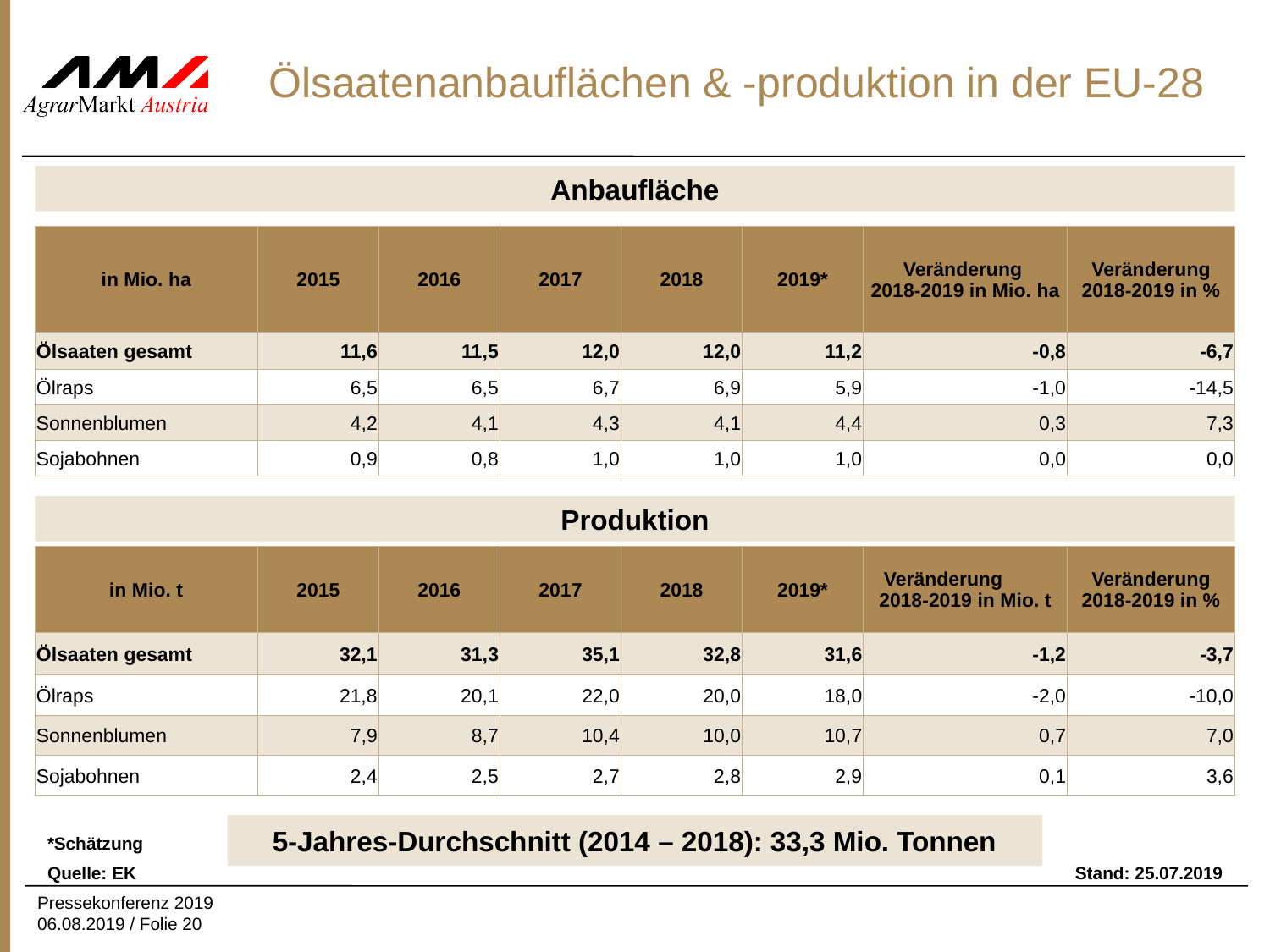

# Ölsaatenanbauflächen & -produktion in der EU-28
Anbaufläche
| in Mio. ha | 2015 | 2016 | 2017 | 2018 | 2019\* | Veränderung 2018-2019 in Mio. ha | Veränderung 2018-2019 in % |
| --- | --- | --- | --- | --- | --- | --- | --- |
| Ölsaaten gesamt | 11,6 | 11,5 | 12,0 | 12,0 | 11,2 | -0,8 | -6,7 |
| Ölraps | 6,5 | 6,5 | 6,7 | 6,9 | 5,9 | -1,0 | -14,5 |
| Sonnenblumen | 4,2 | 4,1 | 4,3 | 4,1 | 4,4 | 0,3 | 7,3 |
| Sojabohnen | 0,9 | 0,8 | 1,0 | 1,0 | 1,0 | 0,0 | 0,0 |
Produktion
| in Mio. t | 2015 | 2016 | 2017 | 2018 | 2019\* | Veränderung 2018-2019 in Mio. t | Veränderung 2018-2019 in % |
| --- | --- | --- | --- | --- | --- | --- | --- |
| Ölsaaten gesamt | 32,1 | 31,3 | 35,1 | 32,8 | 31,6 | -1,2 | -3,7 |
| Ölraps | 21,8 | 20,1 | 22,0 | 20,0 | 18,0 | -2,0 | -10,0 |
| Sonnenblumen | 7,9 | 8,7 | 10,4 | 10,0 | 10,7 | 0,7 | 7,0 |
| Sojabohnen | 2,4 | 2,5 | 2,7 | 2,8 | 2,9 | 0,1 | 3,6 |
5-Jahres-Durchschnitt (2014 – 2018): 33,3 Mio. Tonnen
*Schätzung
Quelle: EK
Stand: 25.07.2019